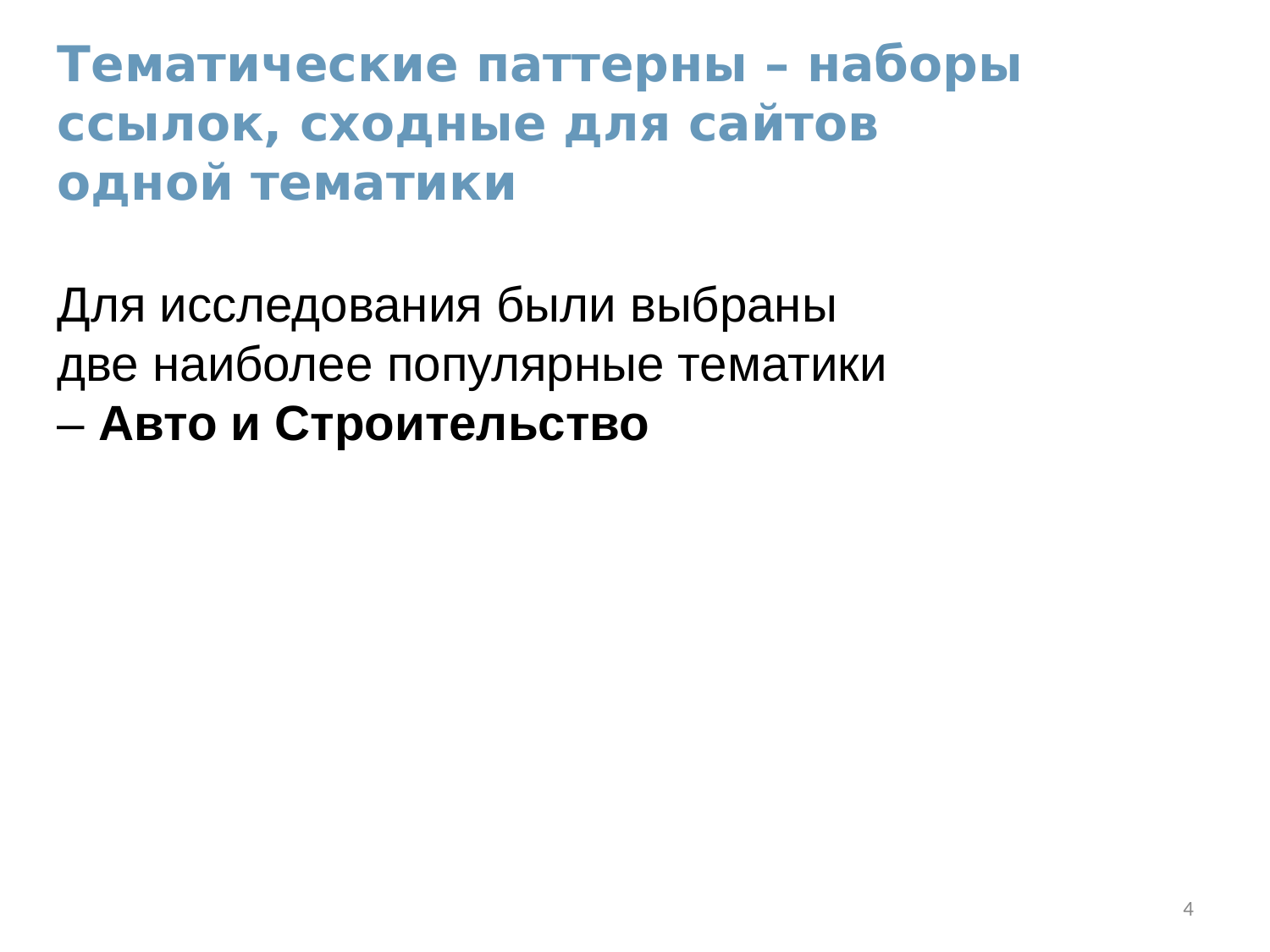

Тематические паттерны – наборы ссылок, сходные для сайтов одной тематики
Для исследования были выбраны две наиболее популярные тематики – Авто и Строительство
4